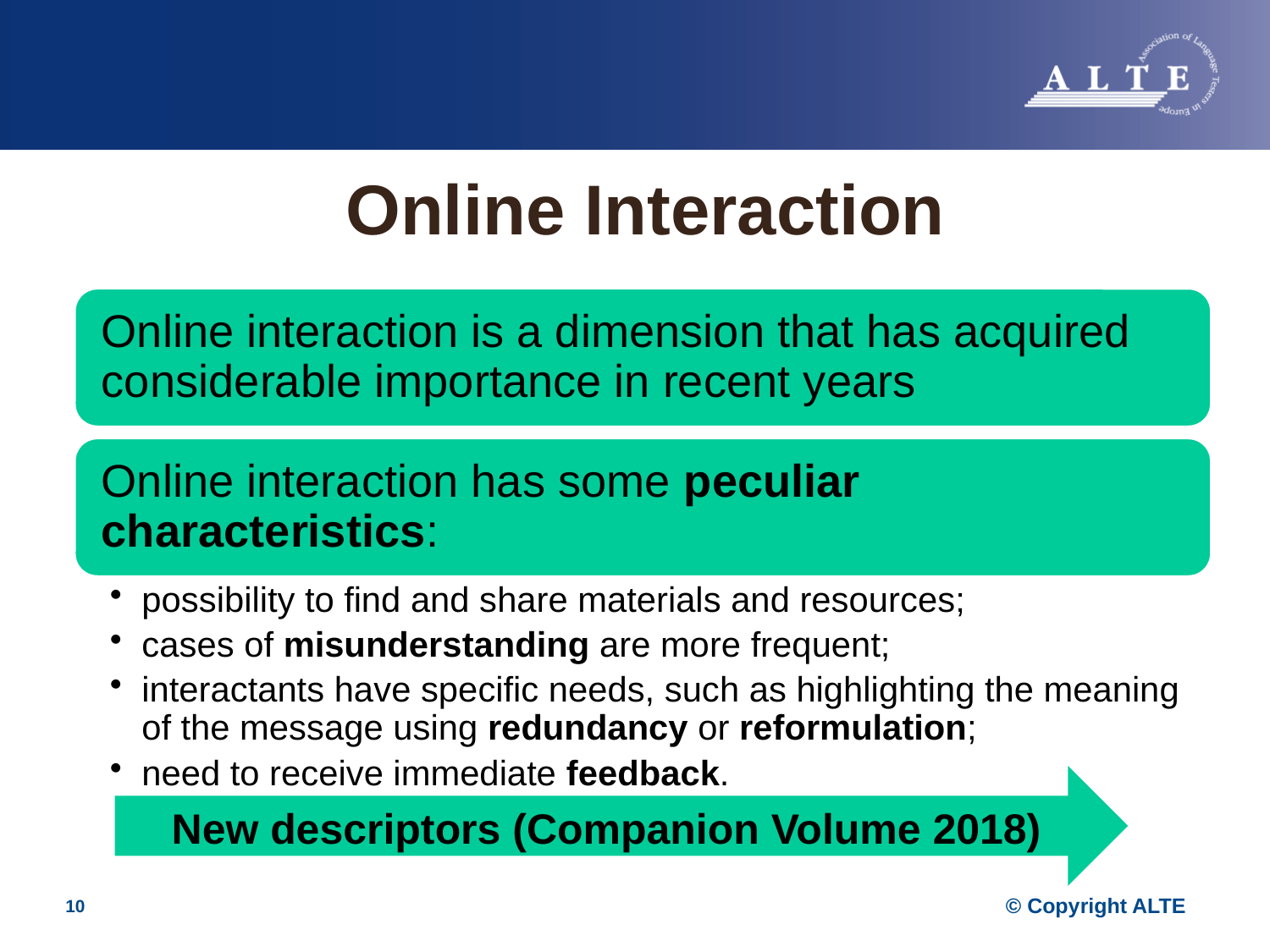

# Online Interaction
Online interaction is a dimension that has acquired considerable importance in recent years
Online interaction has some peculiar characteristics:
possibility to find and share materials and resources;
cases of misunderstanding are more frequent;
interactants have specific needs, such as highlighting the meaning of the message using redundancy or reformulation;
need to receive immediate feedback.
New descriptors (Companion Volume 2018)